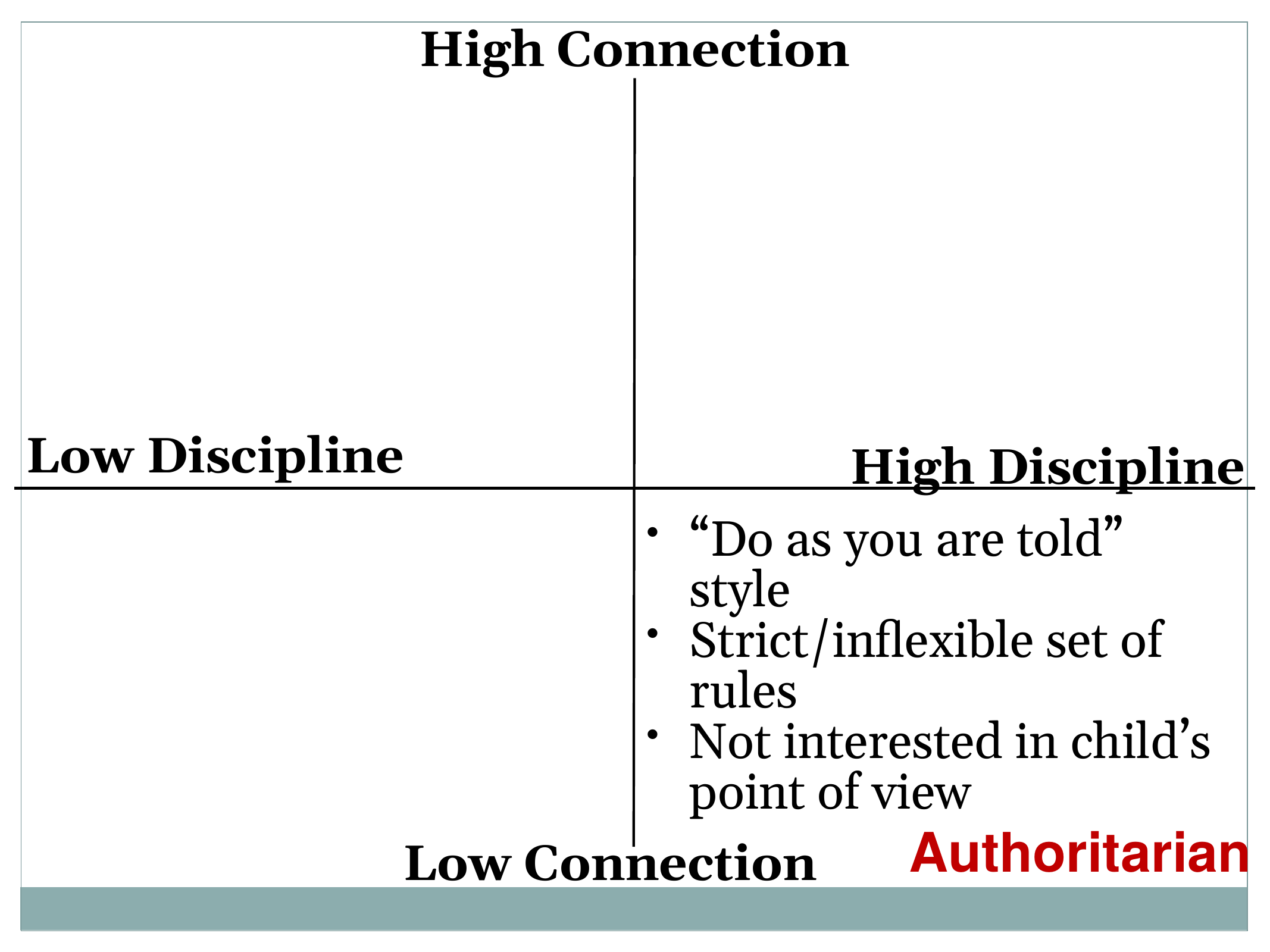

High Connection

Low Discipline
High Discipline

“Do as you are told” style
Strict/inflexible set of rules
Not interested in child’s point of view
Authoritarian
Low Connection